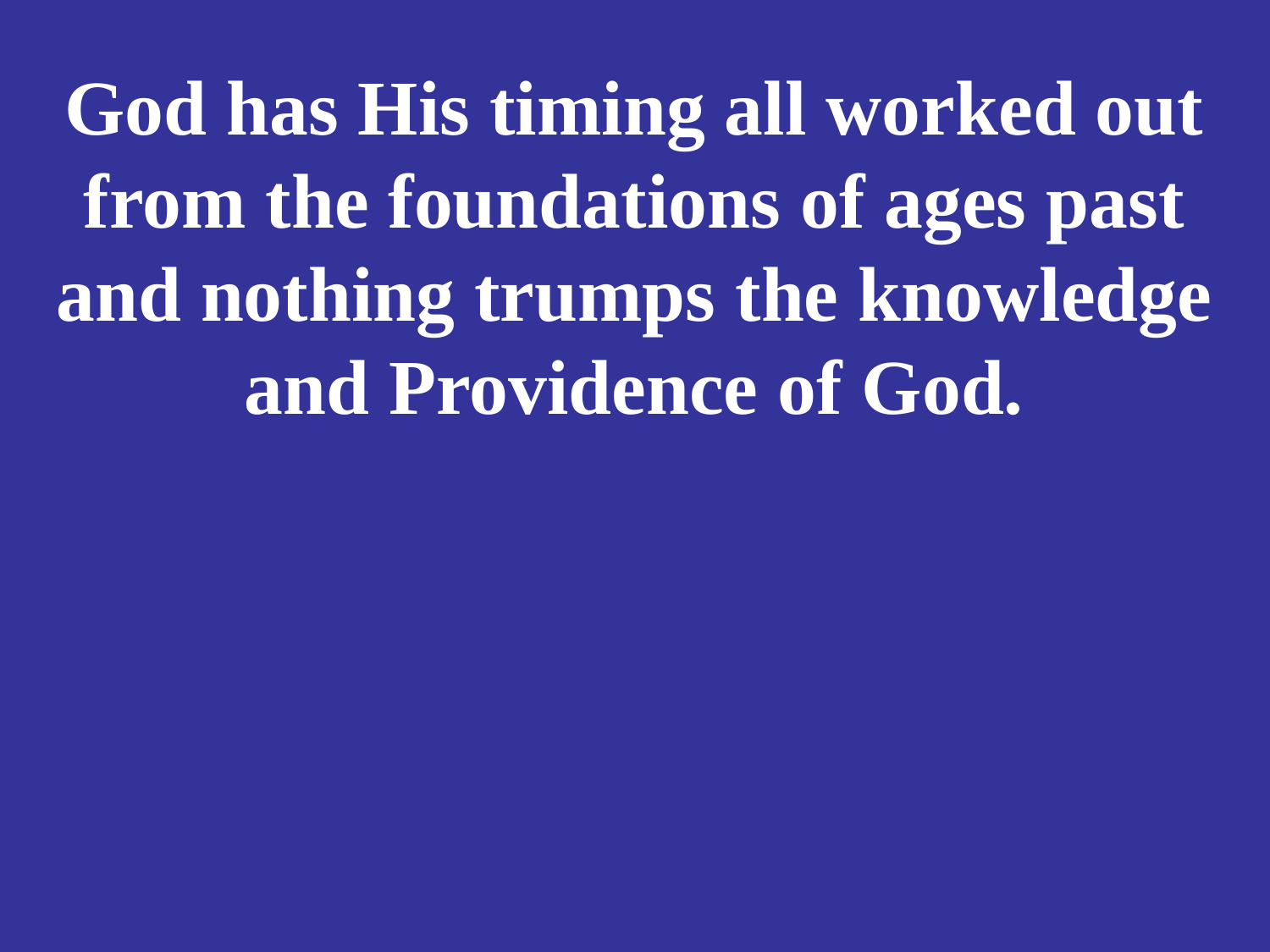

# God has His timing all worked out from the foundations of ages past and nothing trumps the knowledge and Providence of God.